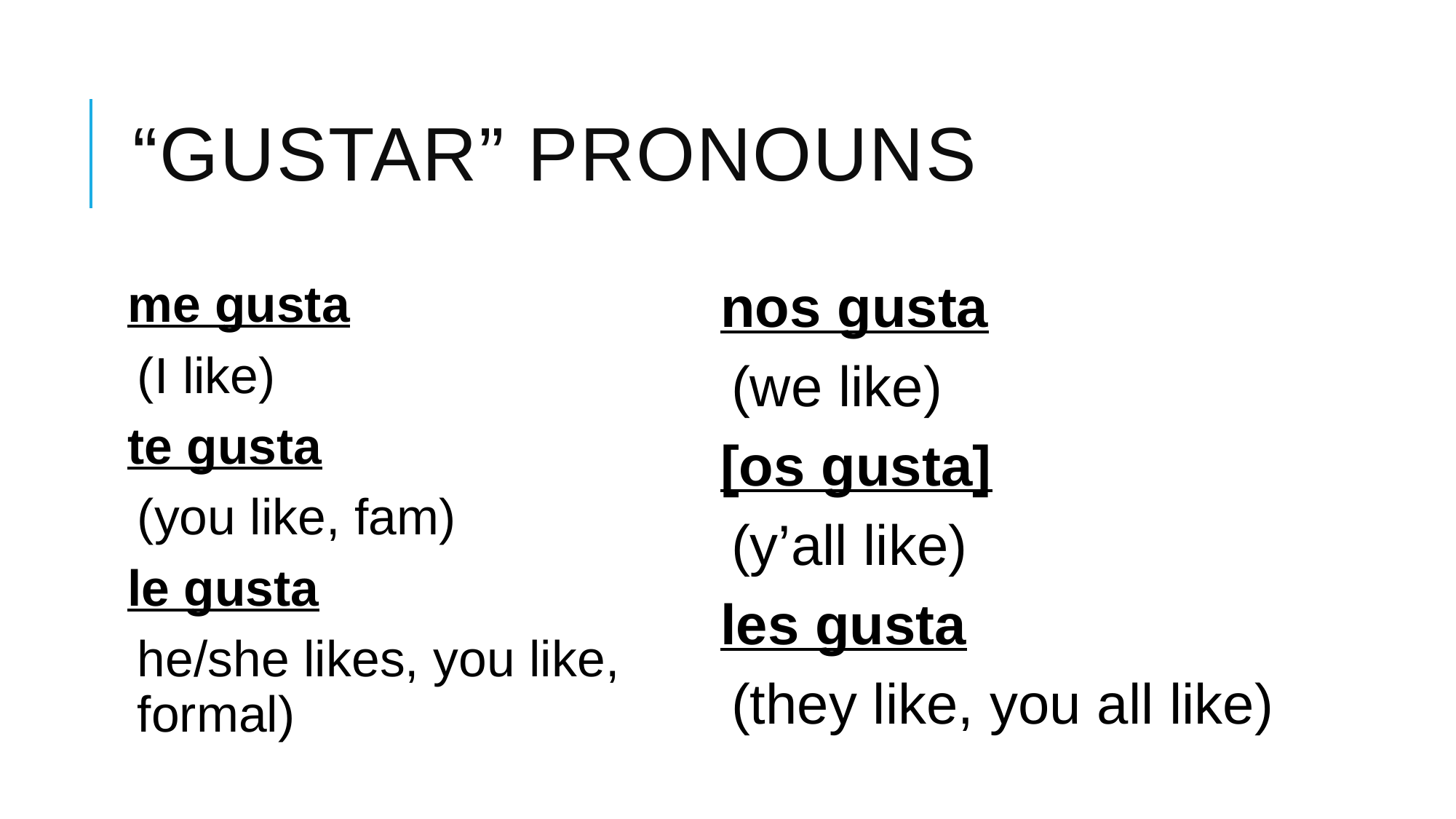

# “Gustar” Pronouns
me gusta
	(I like)
te gusta
	(you like, fam)
le gusta
	he/she likes, you like, formal)
nos gusta
	(we like)
[os gusta]
	(y’all like)
les gusta
	(they like, you all like)